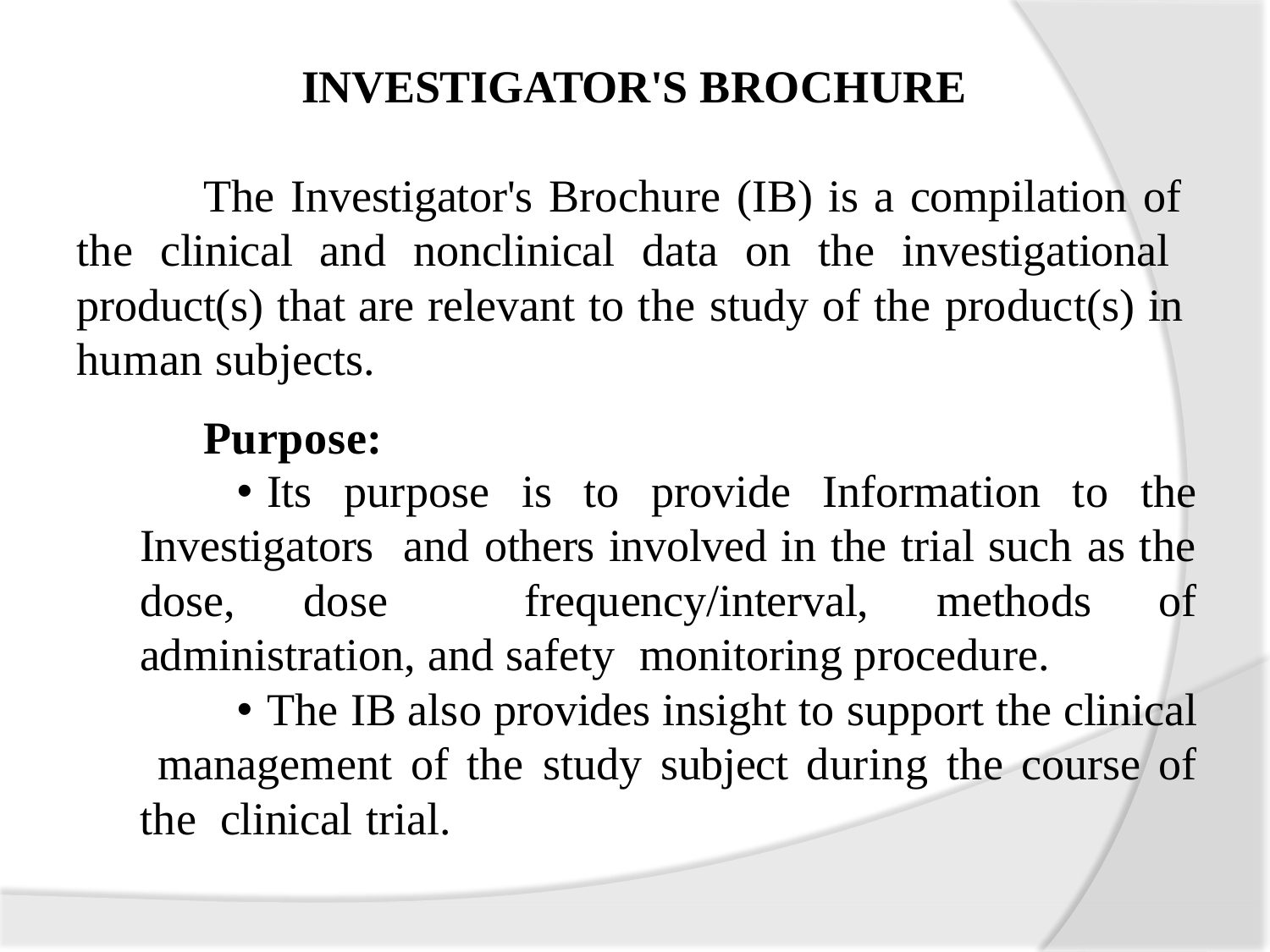

# INVESTIGATOR'S BROCHURE
The Investigator's Brochure (IB) is a compilation of  the clinical and nonclinical data on the investigational  product(s) that are relevant to the study of the product(s) in  human subjects.
Purpose:
Its purpose is to provide Information to the Investigators  and others involved in the trial such as the dose, dose  frequency/interval, methods of administration, and safety  monitoring procedure.
The IB also provides insight to support the clinical  management of the study subject during the course of the  clinical trial.